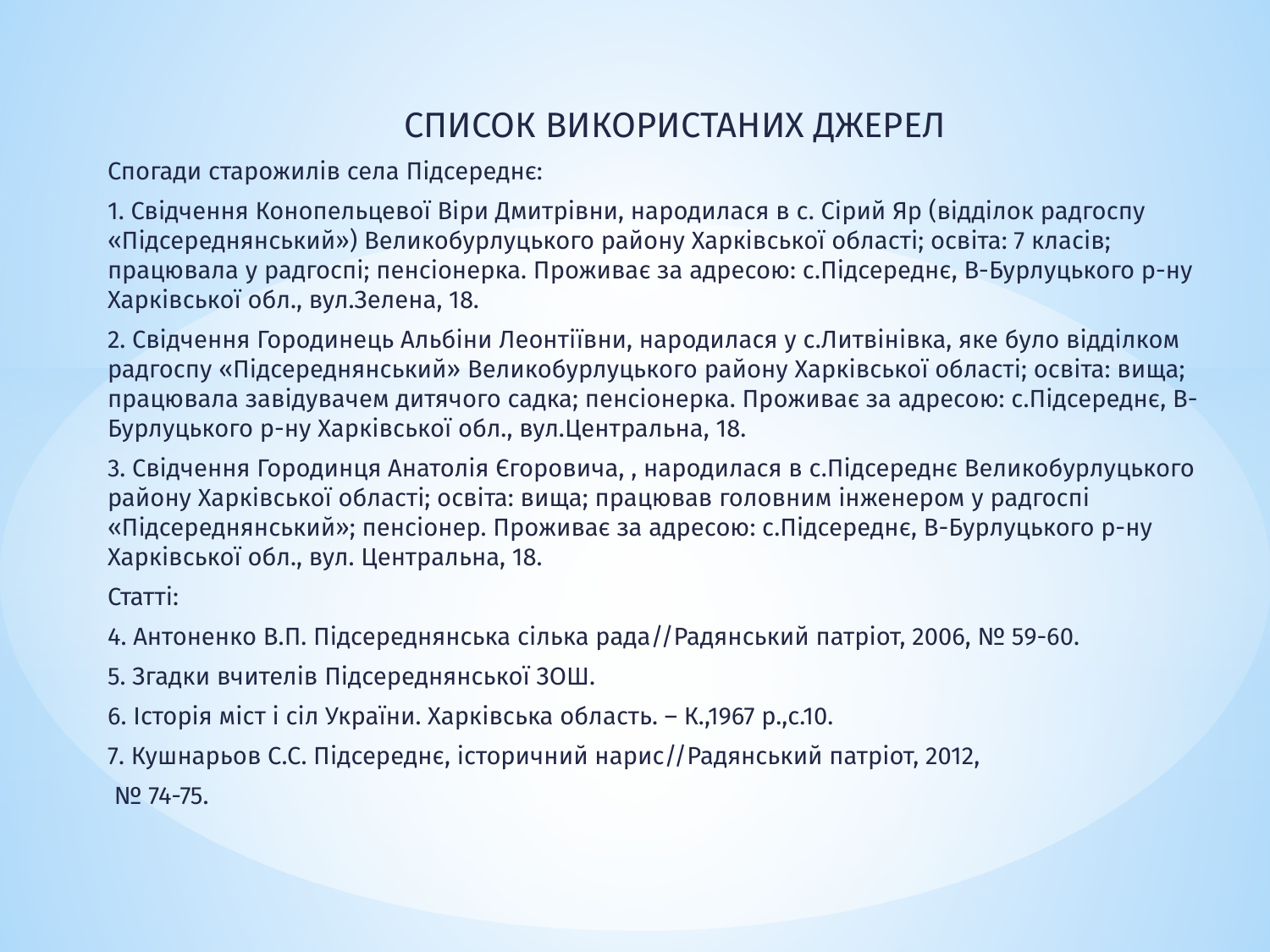

СПИСОК ВИКОРИСТАНИХ ДЖЕРЕЛ
Спогади старожилів села Підсереднє:
1. Свідчення Конопельцевої Віри Дмитрівни, народилася в с. Сірий Яр (відділок радгоспу «Підсереднянський») Великобурлуцького району Харківської області; освіта: 7 класів; працювала у радгоспі; пенсіонерка. Проживає за адресою: с.Підсереднє, В-Бурлуцького р-ну Харківської обл., вул.Зелена, 18.
2. Свідчення Городинець Альбіни Леонтіївни, народилася у с.Литвінівка, яке було відділком радгоспу «Підсереднянський» Великобурлуцького району Харківської області; освіта: вища; працювала завідувачем дитячого садка; пенсіонерка. Проживає за адресою: с.Підсереднє, В-Бурлуцького р-ну Харківської обл., вул.Центральна, 18.
3. Свідчення Городинця Анатолія Єгоровича, , народилася в с.Підсереднє Великобурлуцького району Харківської області; освіта: вища; працював головним інженером у радгоспі «Підсереднянський»; пенсіонер. Проживає за адресою: с.Підсереднє, В-Бурлуцького р-ну Харківської обл., вул. Центральна, 18.
Статті:
4. Антоненко В.П. Підсереднянська сілька рада//Радянський патріот, 2006, № 59-60.
5. Згадки вчителів Підсереднянської ЗОШ.
6. Історія міст і сіл України. Харківська область. – К.,1967 р.,с.10.
7. Кушнарьов С.С. Підсереднє, історичний нарис//Радянський патріот, 2012,
 № 74-75.